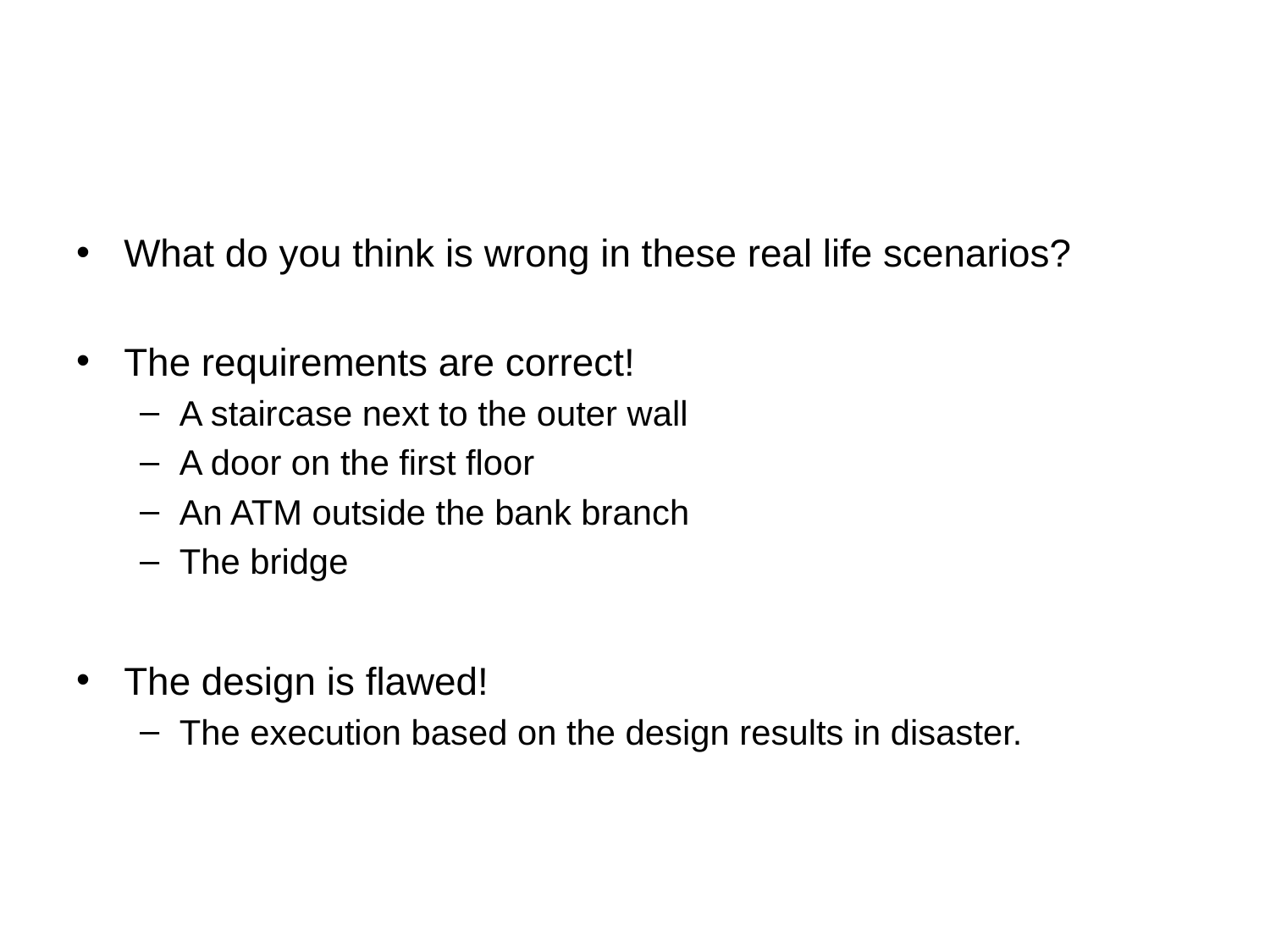

#
What do you think is wrong in these real life scenarios?

The requirements are correct!
A staircase next to the outer wall
A door on the first floor
An ATM outside the bank branch
The bridge

The design is flawed!
The execution based on the design results in disaster.